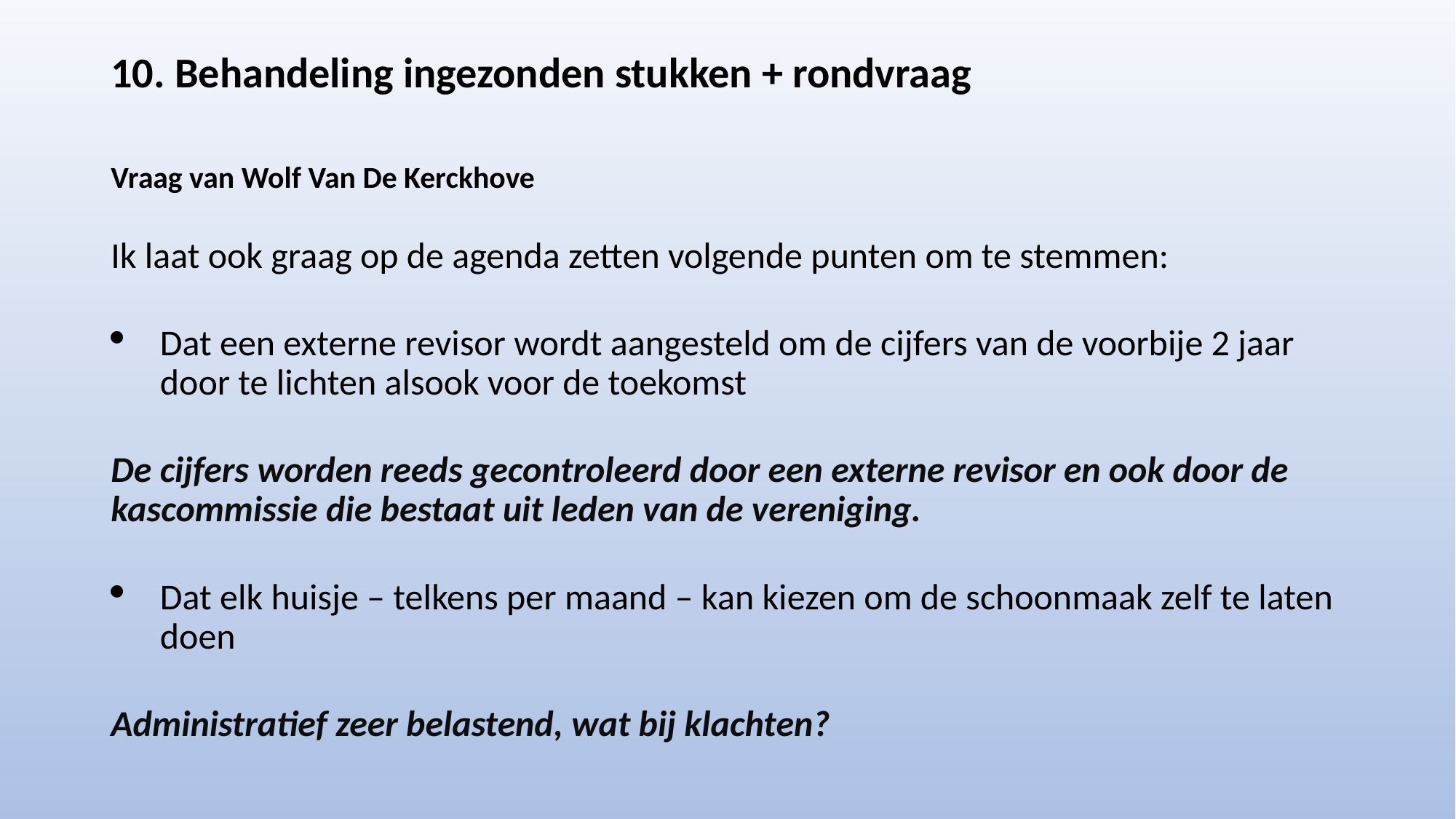

# 10. Behandeling ingezonden stukken + rondvraag Vraag van Wolf Van De Kerckhove
Ik laat ook graag op de agenda zetten volgende punten om te stemmen:

Dat een externe revisor wordt aangesteld om de cijfers van de voorbije 2 jaar door te lichten alsook voor de toekomst

De cijfers worden reeds gecontroleerd door een externe revisor en ook door de kascommissie die bestaat uit leden van de vereniging.

Dat elk huisje – telkens per maand – kan kiezen om de schoonmaak zelf te laten doen

Administratief zeer belastend, wat bij klachten?